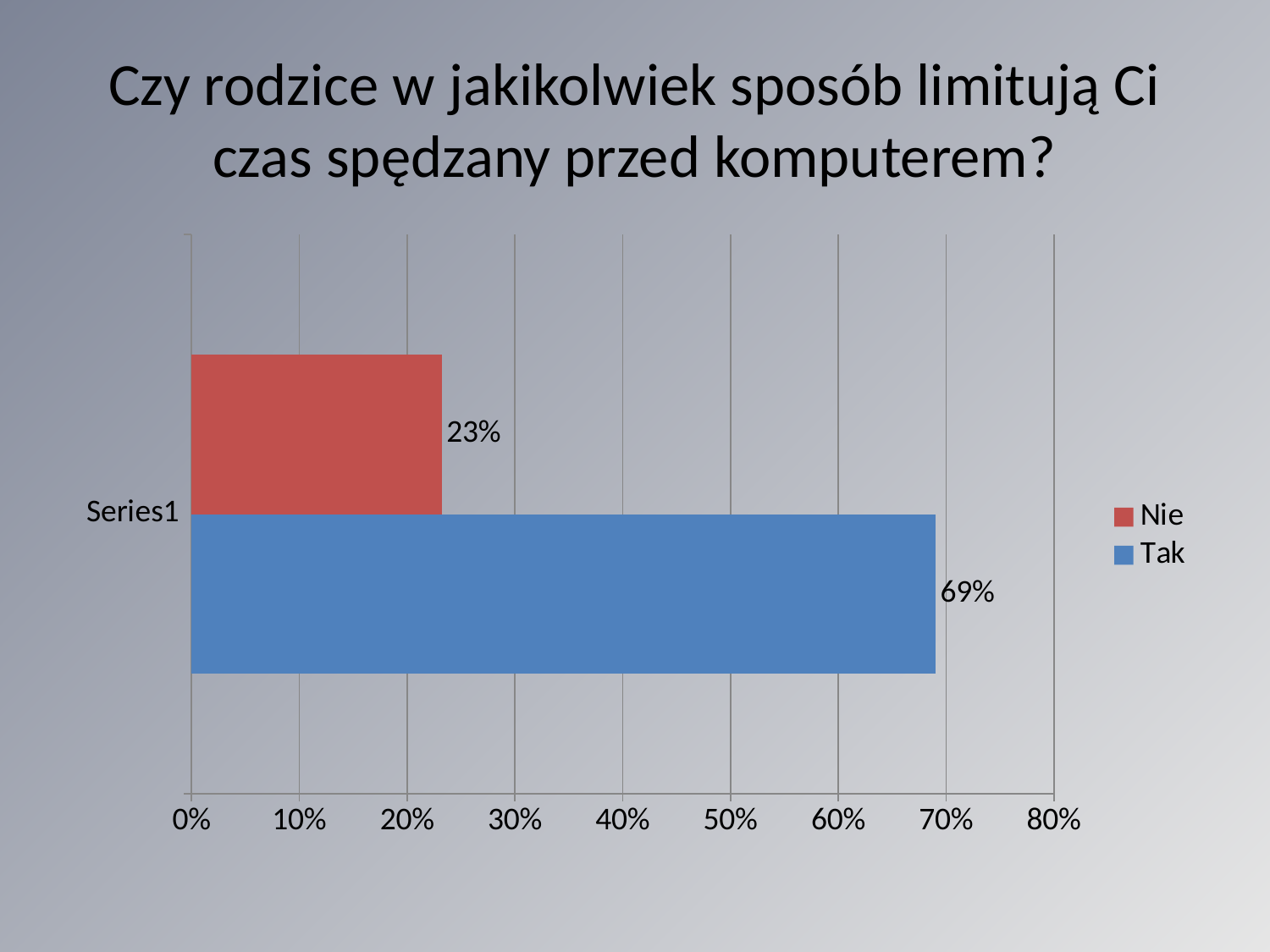

# Czy rodzice w jakikolwiek sposób limitują Ci czas spędzany przed komputerem?

### Chart

| Category | Tak | Nie |
|---|---|---|
|  | 0.69 | 0.2321 |